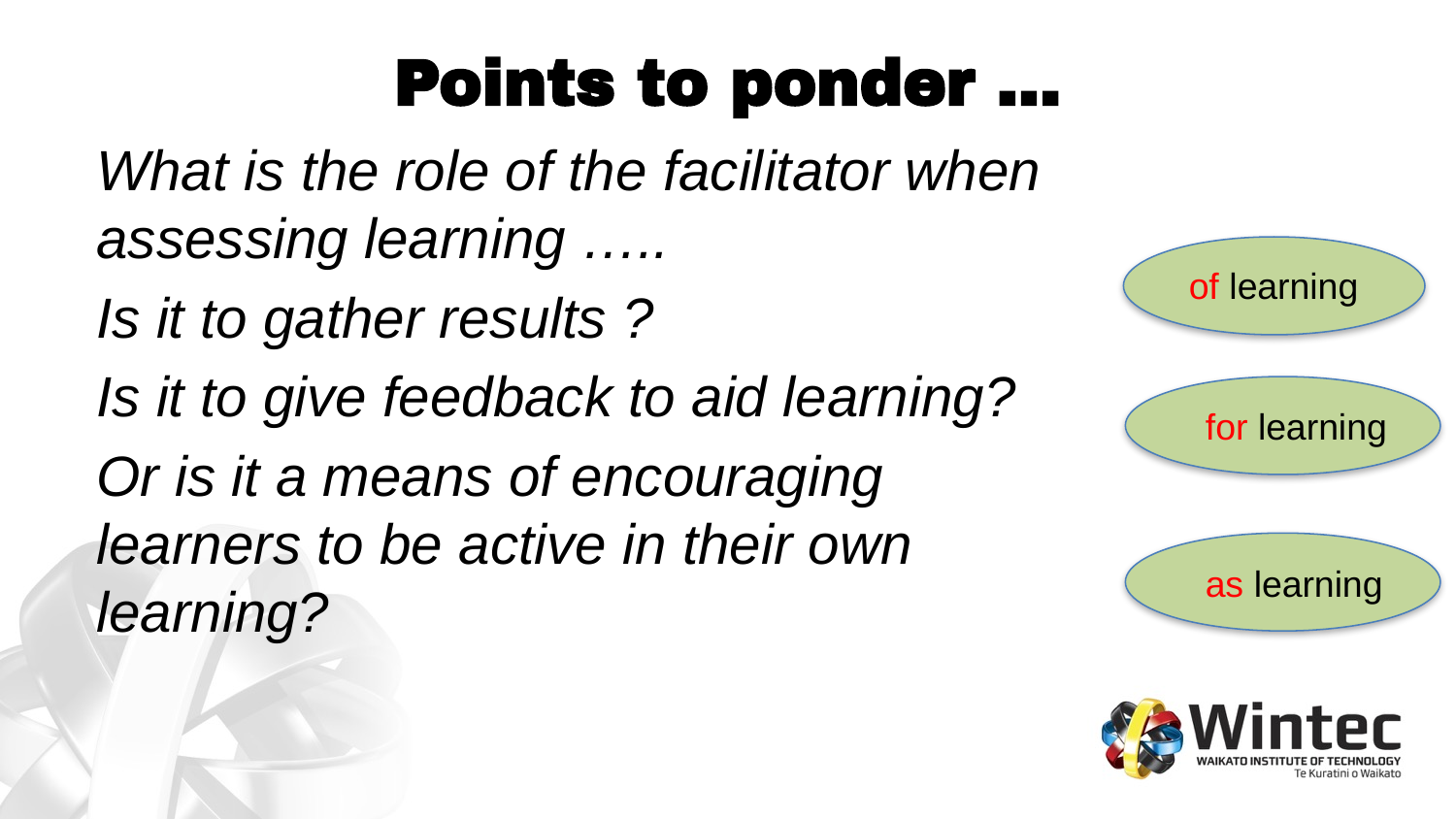

# Points to ponder …
What is the role of the facilitator when assessing learning …..
Is it to gather results ?
Is it to give feedback to aid learning?
Or is it a means of encouraging learners to be active in their own learning?

of learning

for learning

as learning